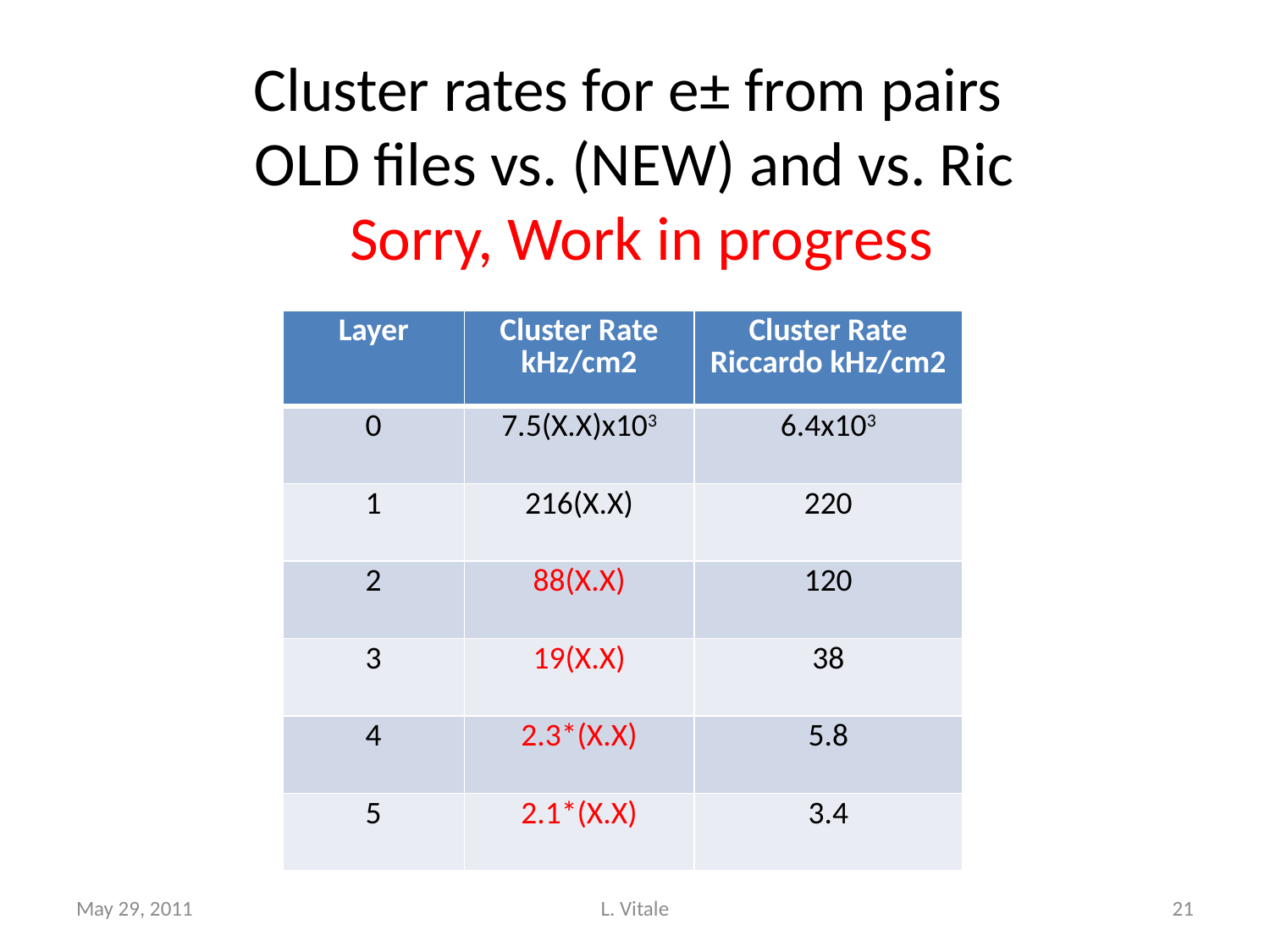

# Cluster rates for e± from pairs OLD files vs. (NEW) and vs. Ric Sorry, Work in progress
| Layer | Cluster Rate kHz/cm2 | Cluster Rate Riccardo kHz/cm2 |
| --- | --- | --- |
| 0 | 7.5(X.X)x103 | 6.4x103 |
| 1 | 216(X.X) | 220 |
| 2 | 88(X.X) | 120 |
| 3 | 19(X.X) | 38 |
| 4 | 2.3\*(X.X) | 5.8 |
| 5 | 2.1\*(X.X) | 3.4 |
May 29, 2011
L. Vitale
21